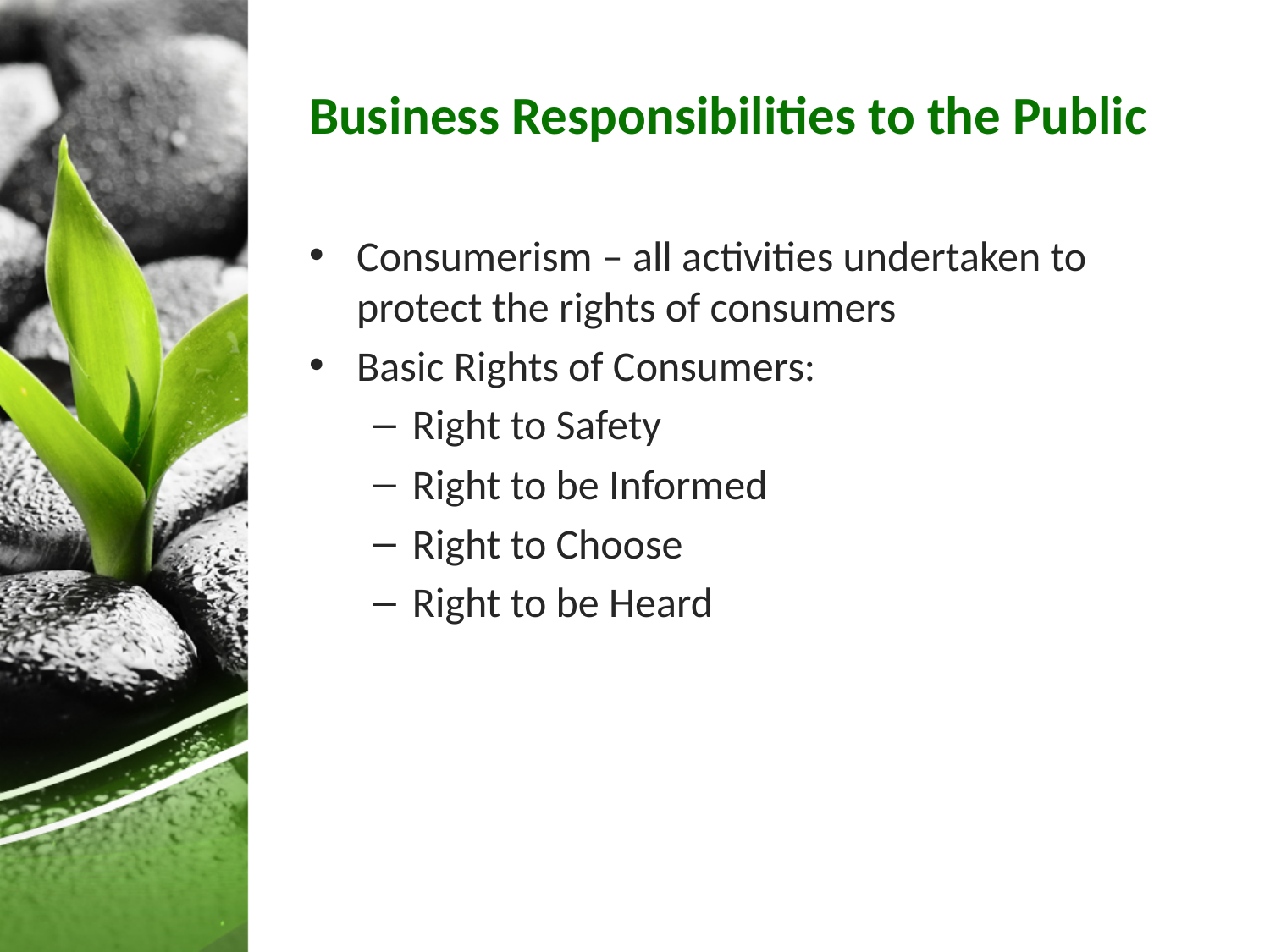

# Business Responsibilities to the Public
Consumerism – all activities undertaken to protect the rights of consumers
Basic Rights of Consumers:
Right to Safety
Right to be Informed
Right to Choose
Right to be Heard